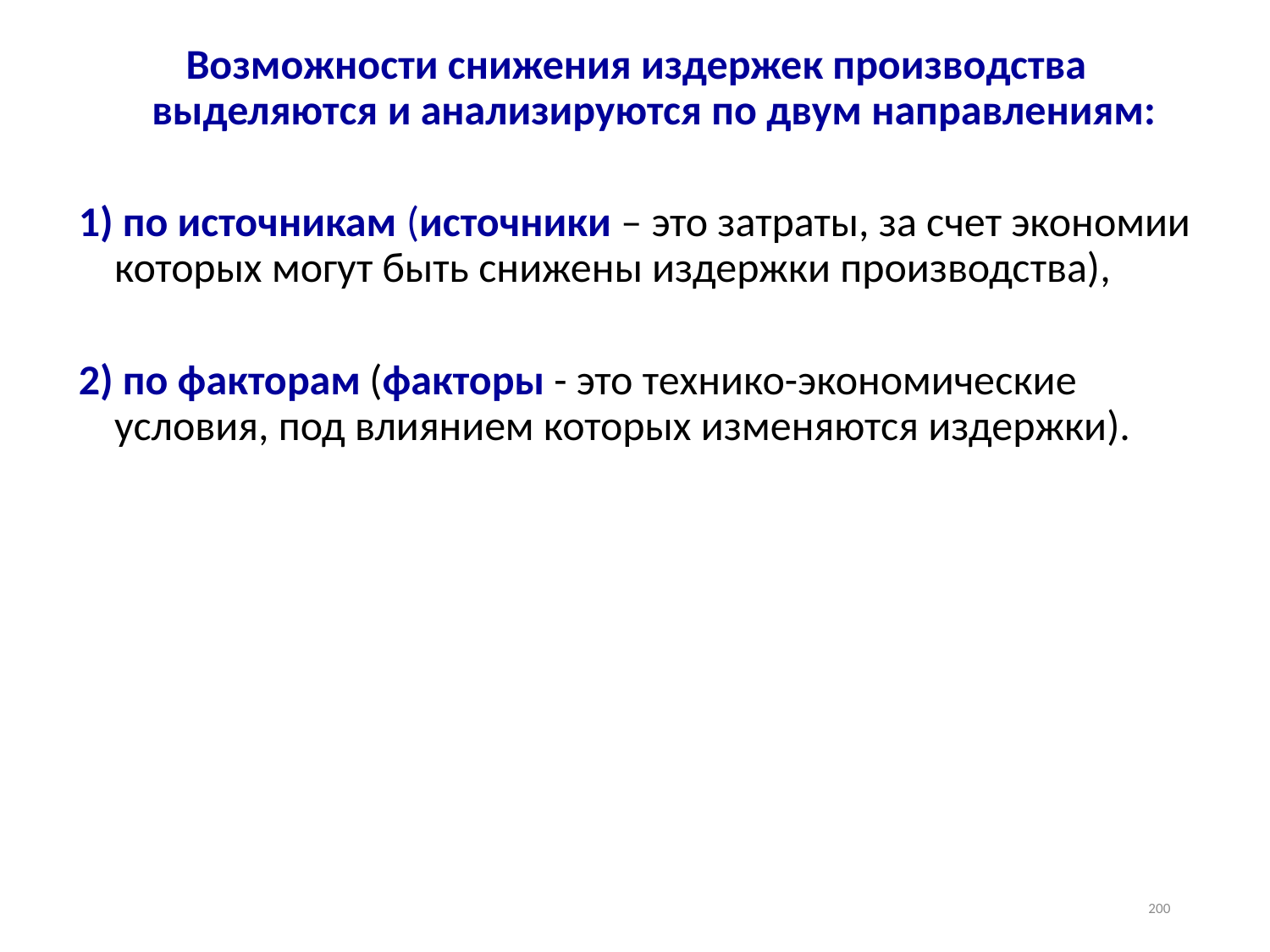

Возможности снижения издержек производства выделяются и анализируются по двум направлениям:

1) по источникам (источники – это затраты, за счет экономии которых могут быть снижены издержки производства),

2) по факторам (факторы - это технико-экономические условия, под влиянием которых изменяются издержки).
200